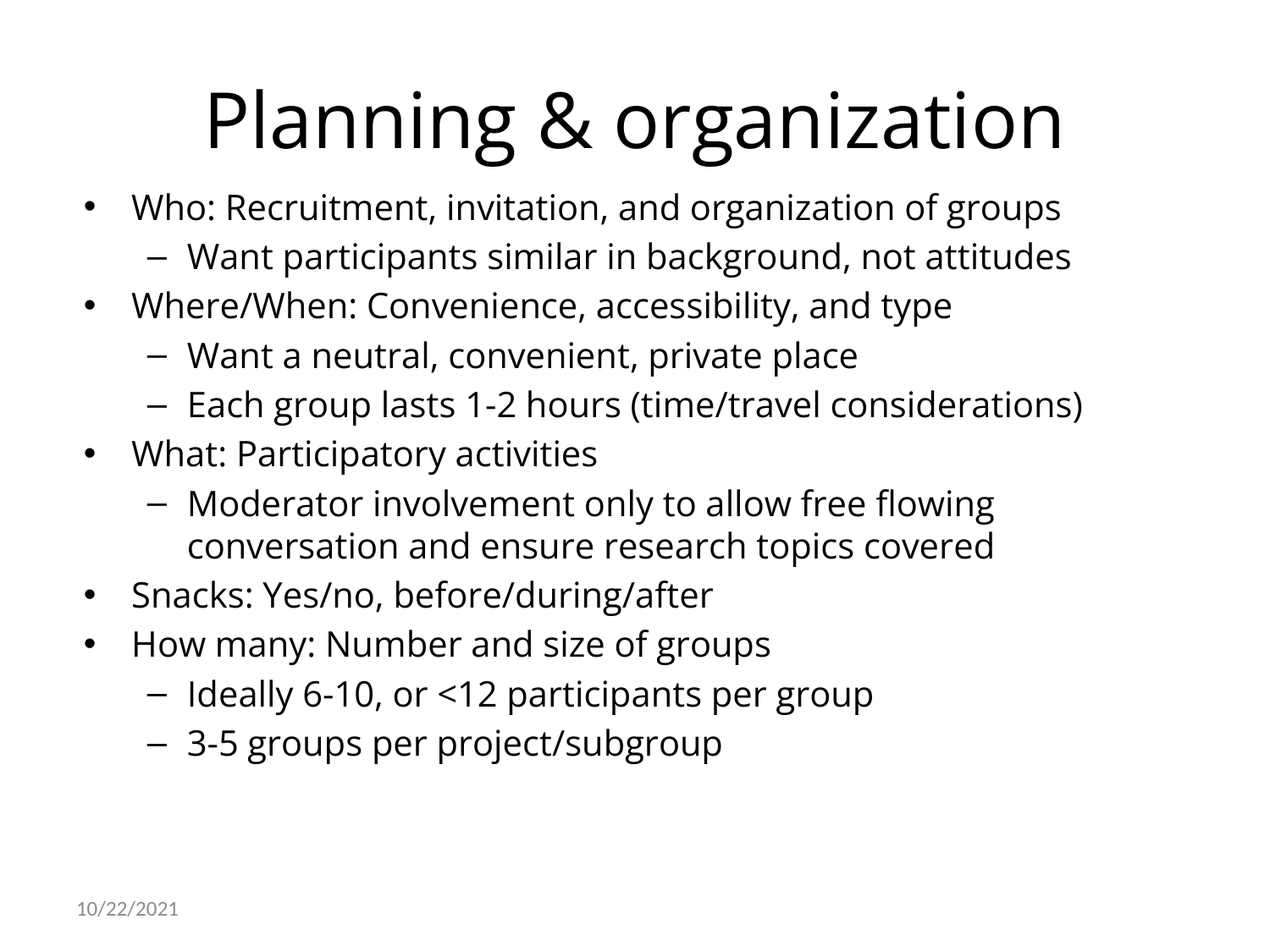

# Planning & organization
Who: Recruitment, invitation, and organization of groups
Want participants similar in background, not attitudes
Where/When: Convenience, accessibility, and type
Want a neutral, convenient, private place
Each group lasts 1-2 hours (time/travel considerations)
What: Participatory activities
Moderator involvement only to allow free flowing conversation and ensure research topics covered
Snacks: Yes/no, before/during/after
How many: Number and size of groups
Ideally 6-10, or <12 participants per group
3-5 groups per project/subgroup

10/22/2021